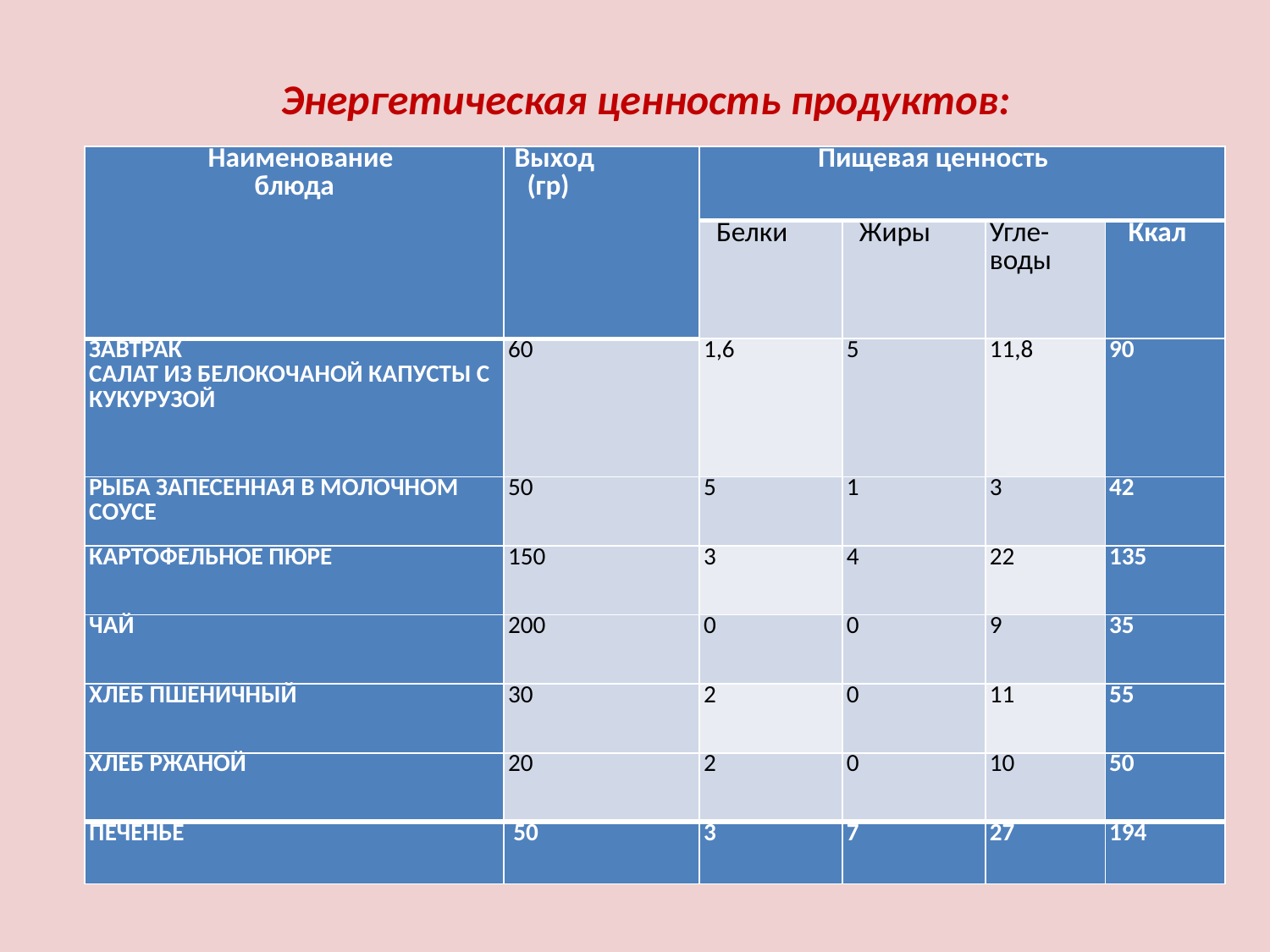

Энергетическая ценность продуктов:
| Наименование блюда | Выход (гр) | Пищевая ценность |  |  |  |
| --- | --- | --- | --- | --- | --- |
|  |  | Белки | Жиры | Угле- воды | Ккал |
| ЗАВТРАК САЛАТ ИЗ БЕЛОКОЧАНОЙ КАПУСТЫ С КУКУРУЗОЙ | 60 | 1,6 | 5 | 11,8 | 90 |
| РЫБА ЗАПЕСЕННАЯ В МОЛОЧНОМ СОУСЕ | 50 | 5 | 1 | 3 | 42 |
| КАРТОФЕЛЬНОЕ ПЮРЕ | 150 | 3 | 4 | 22 | 135 |
| ЧАЙ | 200 | 0 | 0 | 9 | 35 |
| ХЛЕБ ПШЕНИЧНЫЙ | 30 | 2 | 0 | 11 | 55 |
| ХЛЕБ РЖАНОЙ | 20 | 2 | 0 | 10 | 50 |
| ПЕЧЕНЬЕ | 50 | 3 | 7 | 27 | 194 |